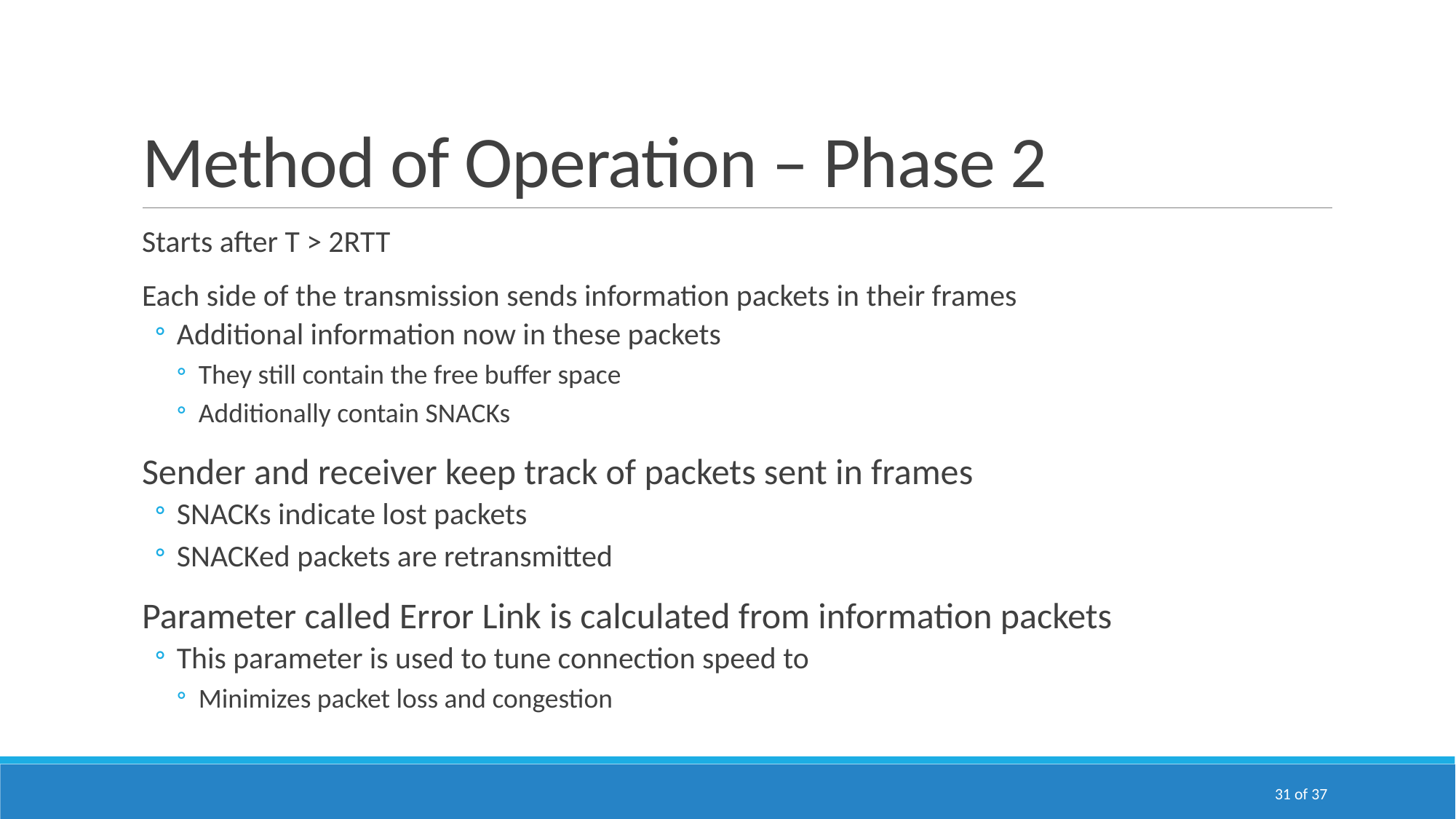

# Method of Operation – Phase 2
Starts after T > 2RTT
Each side of the transmission sends information packets in their frames
Additional information now in these packets
They still contain the free buffer space
Additionally contain SNACKs
Sender and receiver keep track of packets sent in frames
SNACKs indicate lost packets
SNACKed packets are retransmitted
Parameter called Error Link is calculated from information packets
This parameter is used to tune connection speed to
Minimizes packet loss and congestion
31 of 37